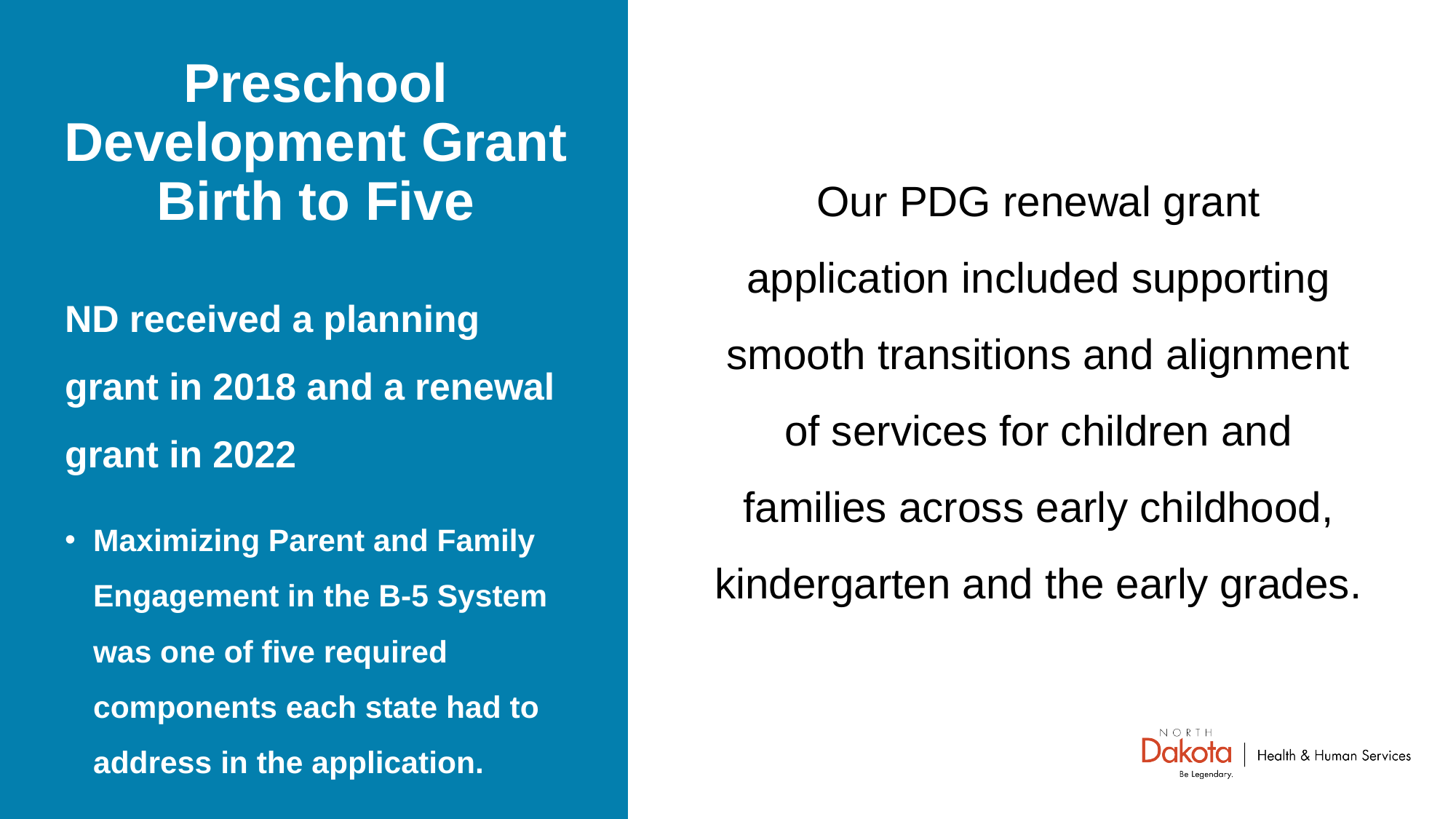

# Preschool Development Grant Birth to Five
Our PDG renewal grant application included supporting smooth transitions and alignment of services for children and families across early childhood, kindergarten and the early grades.
ND received a planning grant in 2018 and a renewal grant in 2022

Maximizing Parent and Family Engagement in the B-5 System was one of five required components each state had to address in the application.